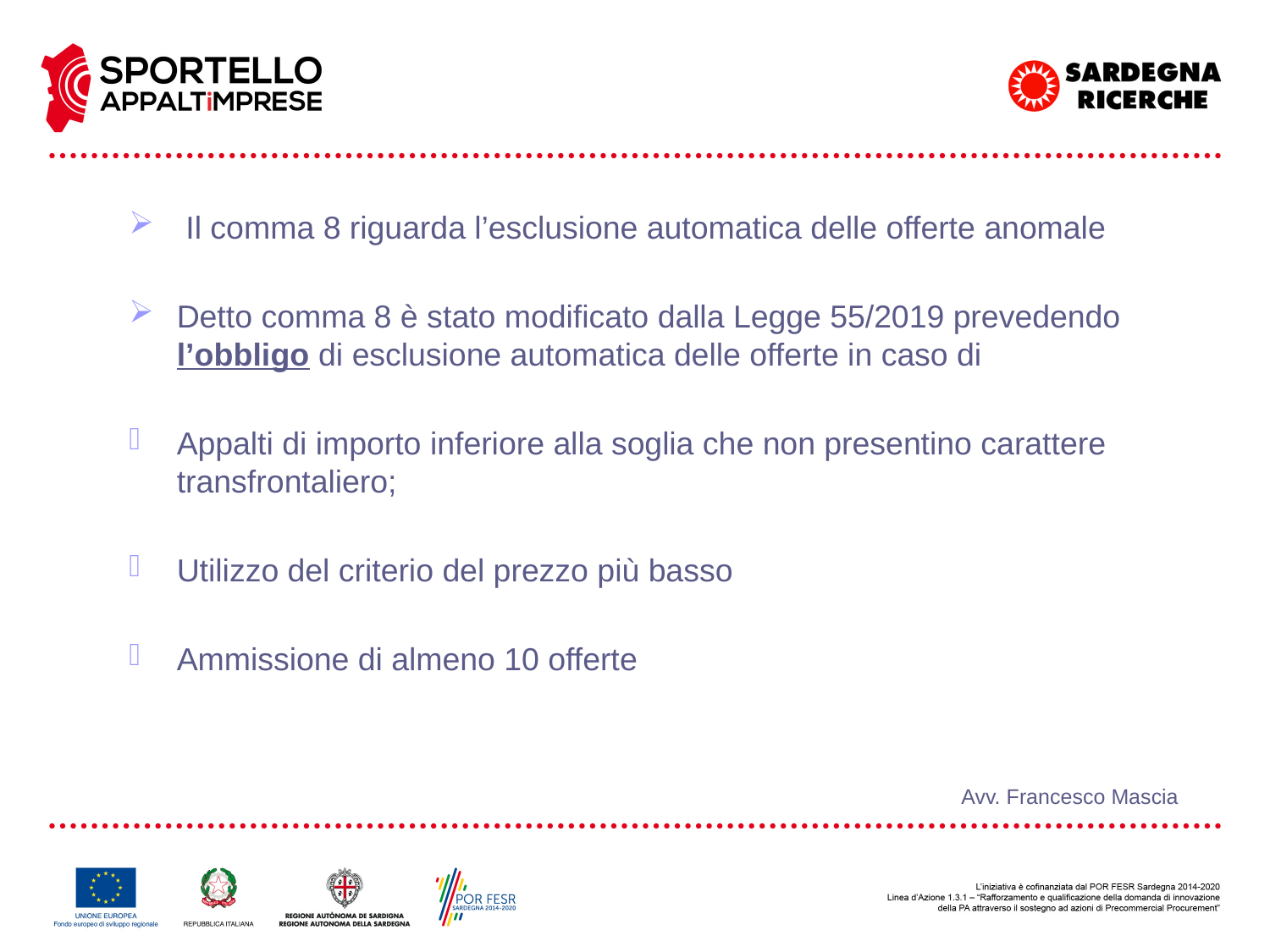

Il comma 8 riguarda l’esclusione automatica delle offerte anomale

Detto comma 8 è stato modificato dalla Legge 55/2019 prevedendo l’obbligo di esclusione automatica delle offerte in caso di

Appalti di importo inferiore alla soglia che non presentino carattere transfrontaliero;

Utilizzo del criterio del prezzo più basso

Ammissione di almeno 10 offerte

Avv. Francesco Mascia